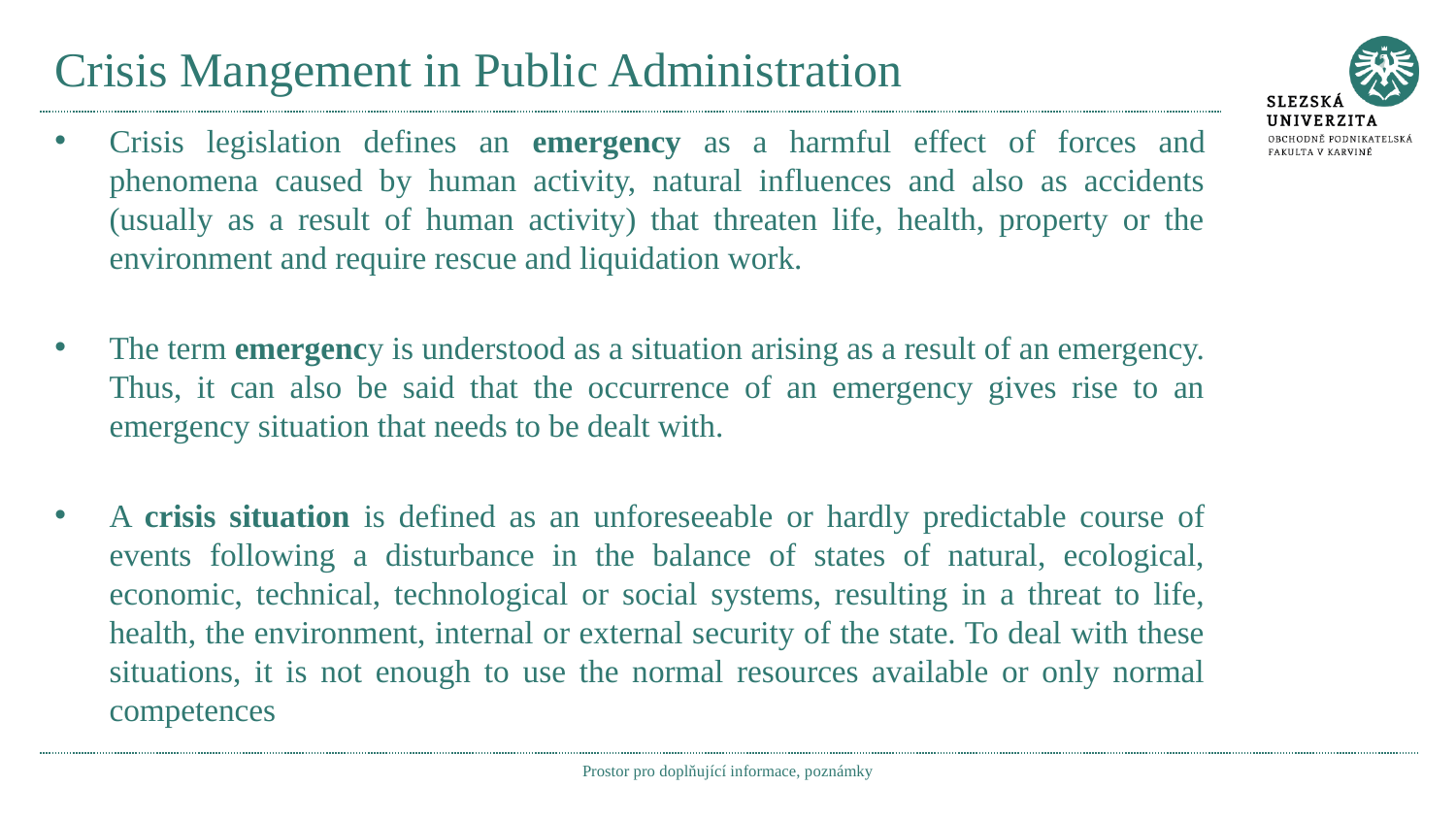

# Crisis Mangement in Public Administration
Crisis legislation defines an emergency as a harmful effect of forces and phenomena caused by human activity, natural influences and also as accidents (usually as a result of human activity) that threaten life, health, property or the environment and require rescue and liquidation work.

The term emergency is understood as a situation arising as a result of an emergency. Thus, it can also be said that the occurrence of an emergency gives rise to an emergency situation that needs to be dealt with.

A crisis situation is defined as an unforeseeable or hardly predictable course of events following a disturbance in the balance of states of natural, ecological, economic, technical, technological or social systems, resulting in a threat to life, health, the environment, internal or external security of the state. To deal with these situations, it is not enough to use the normal resources available or only normal competences

Prostor pro doplňující informace, poznámky